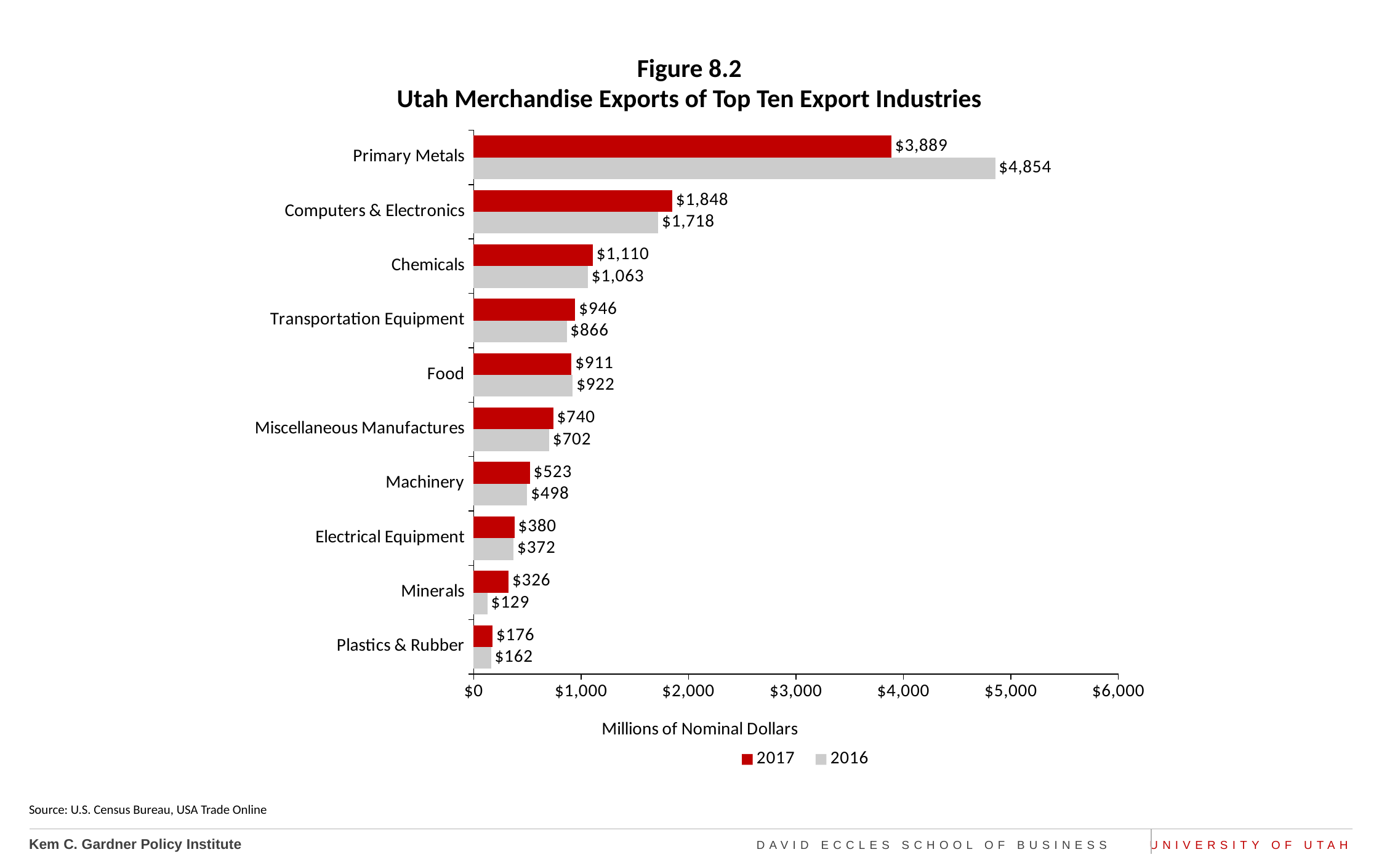

# Figure 8.2 Utah Merchandise Exports of Top Ten Export Industries

### Chart

| Category | 2016 | 2017 |
|---|---|---|
| Plastics & Rubber | 161.902359 | 175.6 |
| Minerals | 128.602131 | 325.554381 |
| Electrical Equipment | 371.635191 | 380.0 |
| Machinery | 497.843648 | 523.4 |
| Miscellaneous Manufactures | 701.913264 | 740.1 |
| Food | 922.250916 | 911.2 |
| Transportation Equipment | 865.828524 | 945.8 |
| Chemicals | 1063.312046 | 1109.9 |
| Computers & Electronics | 1718.089377 | 1847.8 |
| Primary Metals | 4854.391591 | 3888.5 |
Source: U.S. Census Bureau, USA Trade Online